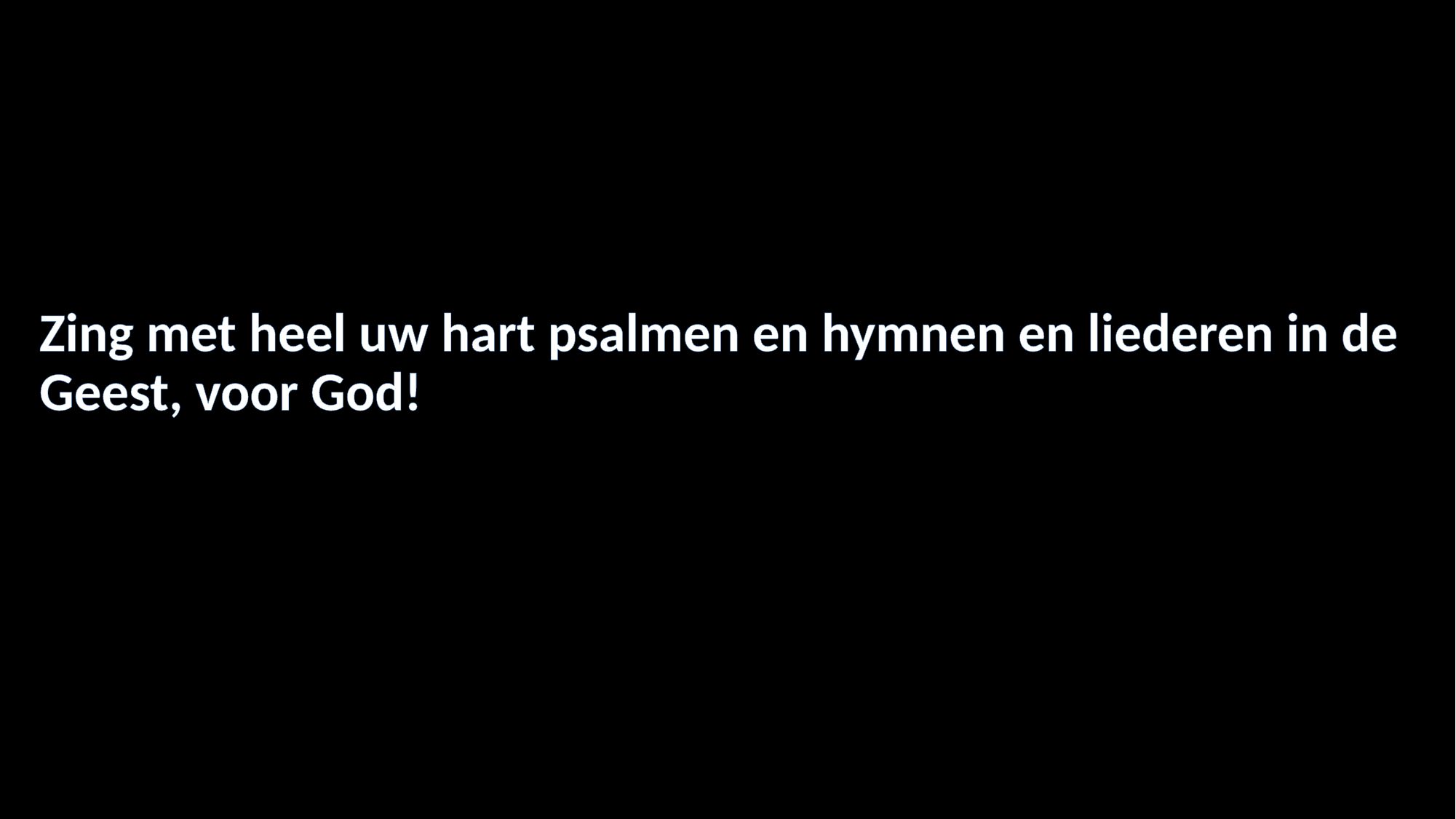

#

Zing met heel uw hart psalmen en hymnen en liederen in de Geest, voor God!